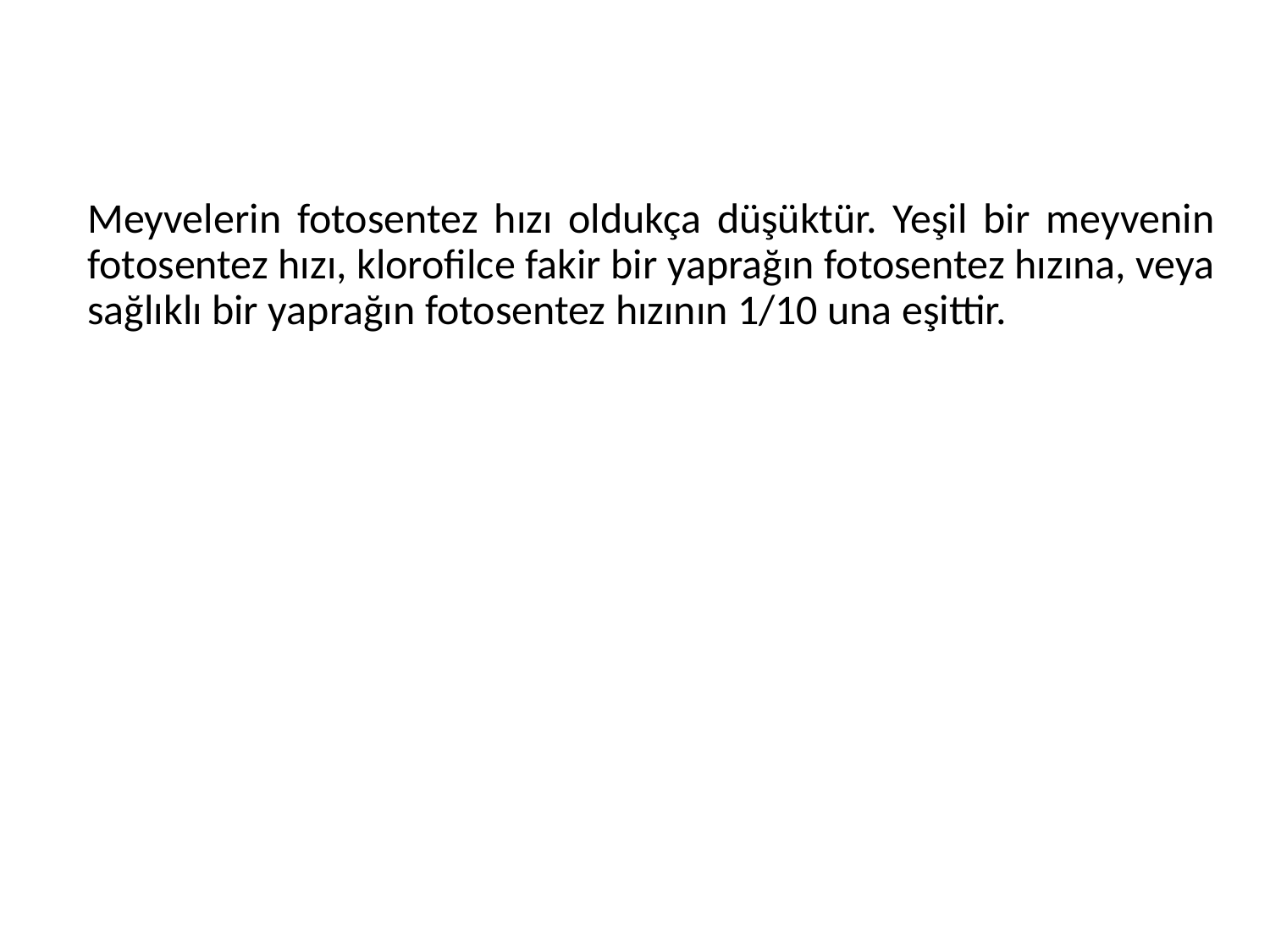

#
Meyvelerin fotosentez hızı oldukça düşüktür. Yeşil bir meyvenin fotosentez hızı, klorofilce fakir bir yaprağın fotosentez hızına, veya sağlıklı bir yaprağın fotosentez hızının 1/10 una eşittir.